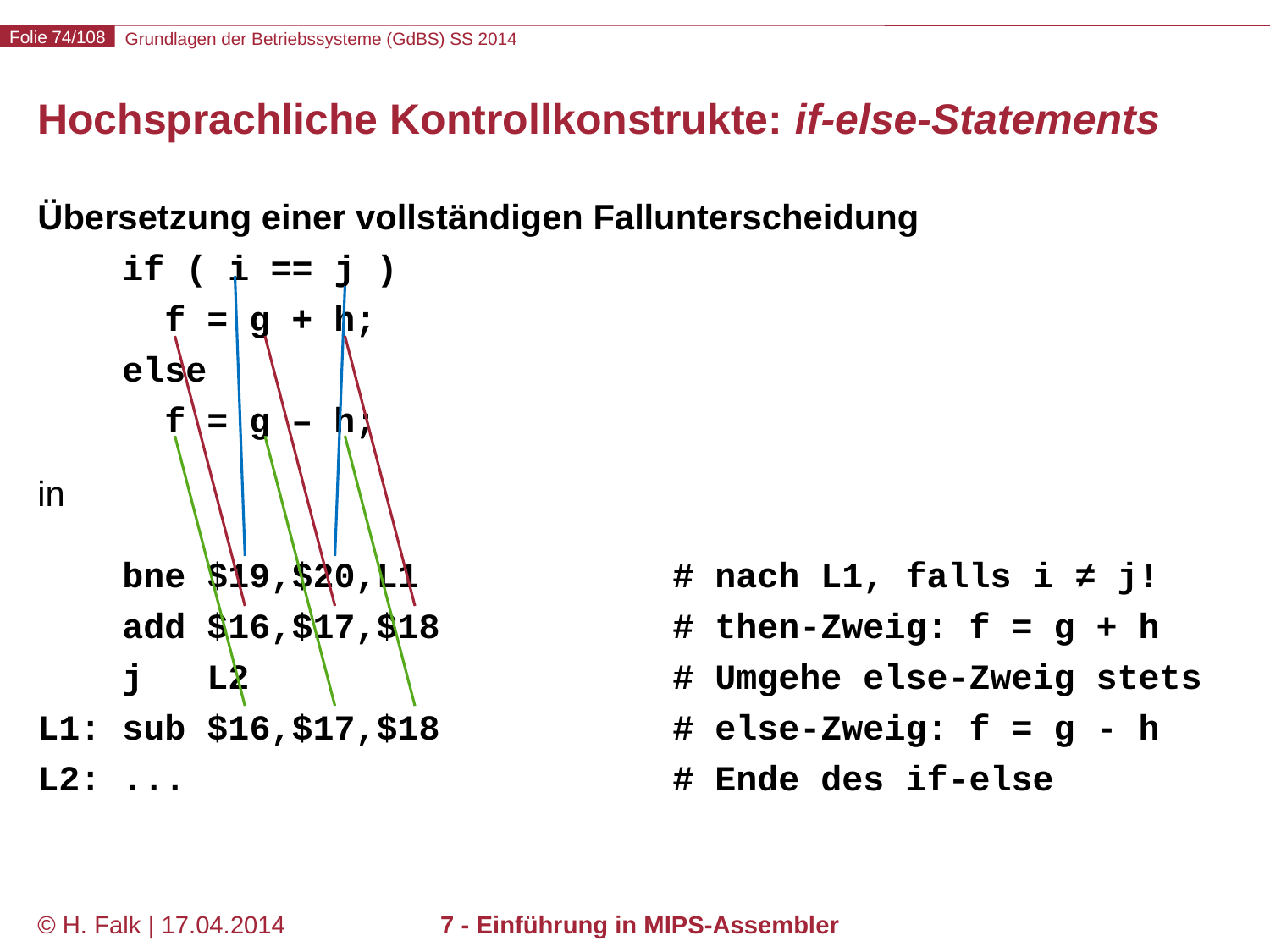

# Hochsprachliche Kontrollkonstrukte: if-else-Statements
Übersetzung einer vollständigen Fallunterscheidung
    if ( i == j )
      f = g + h;
    else
      f = g – h;

in

    bne $19,$20,L1		# nach L1, falls i ≠ j!
    add $16,$17,$18		# then-Zweig: f = g + h
    j   L2				# Umgehe else-Zweig stets
L1: sub $16,$17,$18		# else-Zweig: f = g - h
L2: ...				# Ende des if-else
© H. Falk | 17.04.2014
7 - Einführung in MIPS-Assembler